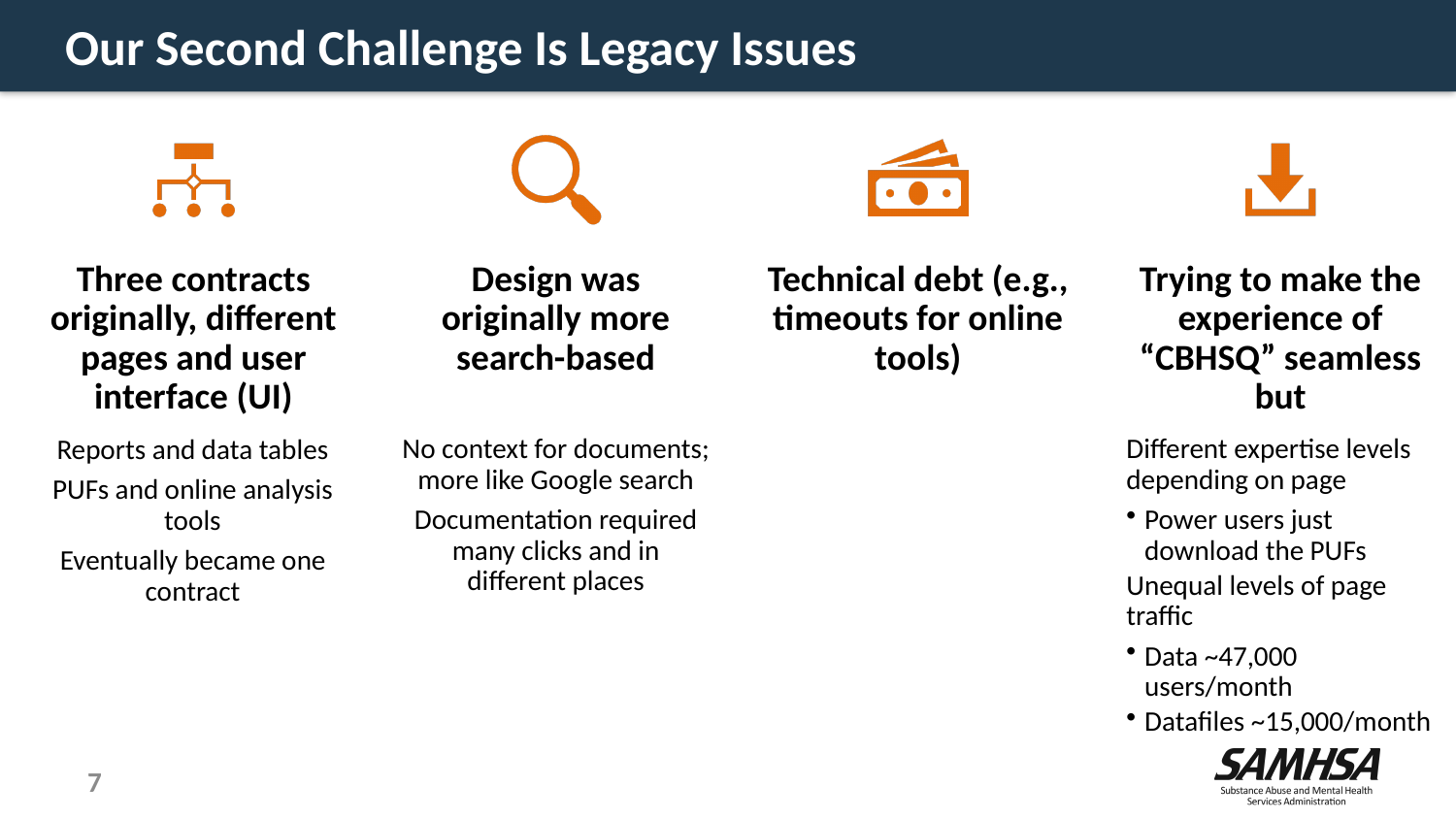

# Our Second Challenge Is Legacy Issues
Three contracts originally, different pages and user interface (UI)
Reports and data tables
PUFs and online analysis tools
Eventually became one contract
Design was originally more search-based
No context for documents; more like Google search
Documentation required many clicks and in different places
Technical debt (e.g., timeouts for online tools)
Trying to make the experience of “CBHSQ” seamless but
Different expertise levels depending on page
Power users just download the PUFs
Unequal levels of page traffic
Data ~47,000 users/month
Datafiles ~15,000/month
7